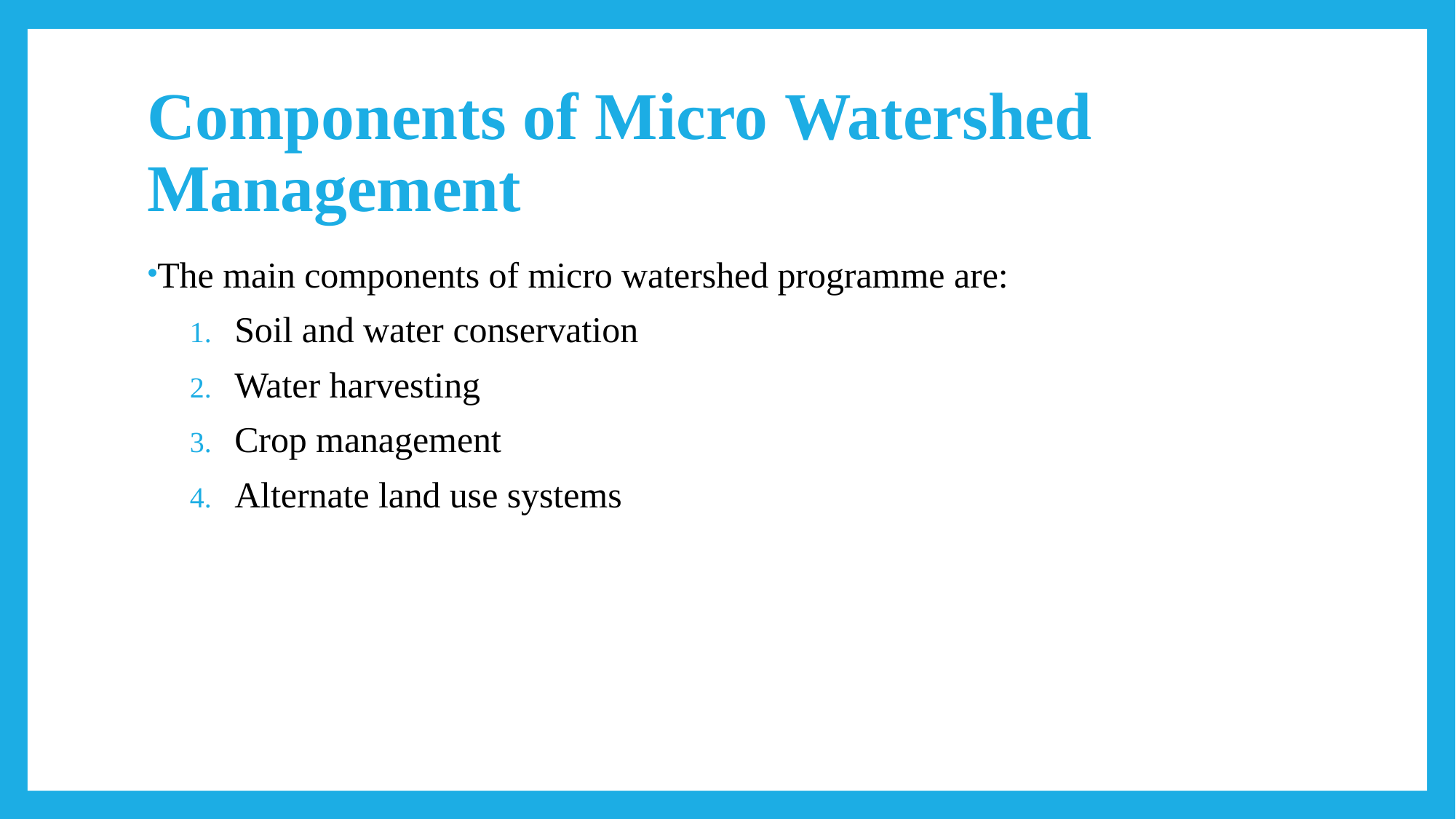

# Components of Micro Watershed  Management
The main components of micro watershed programme are:
Soil and water conservation
Water harvesting
Crop management
Alternate land use systems